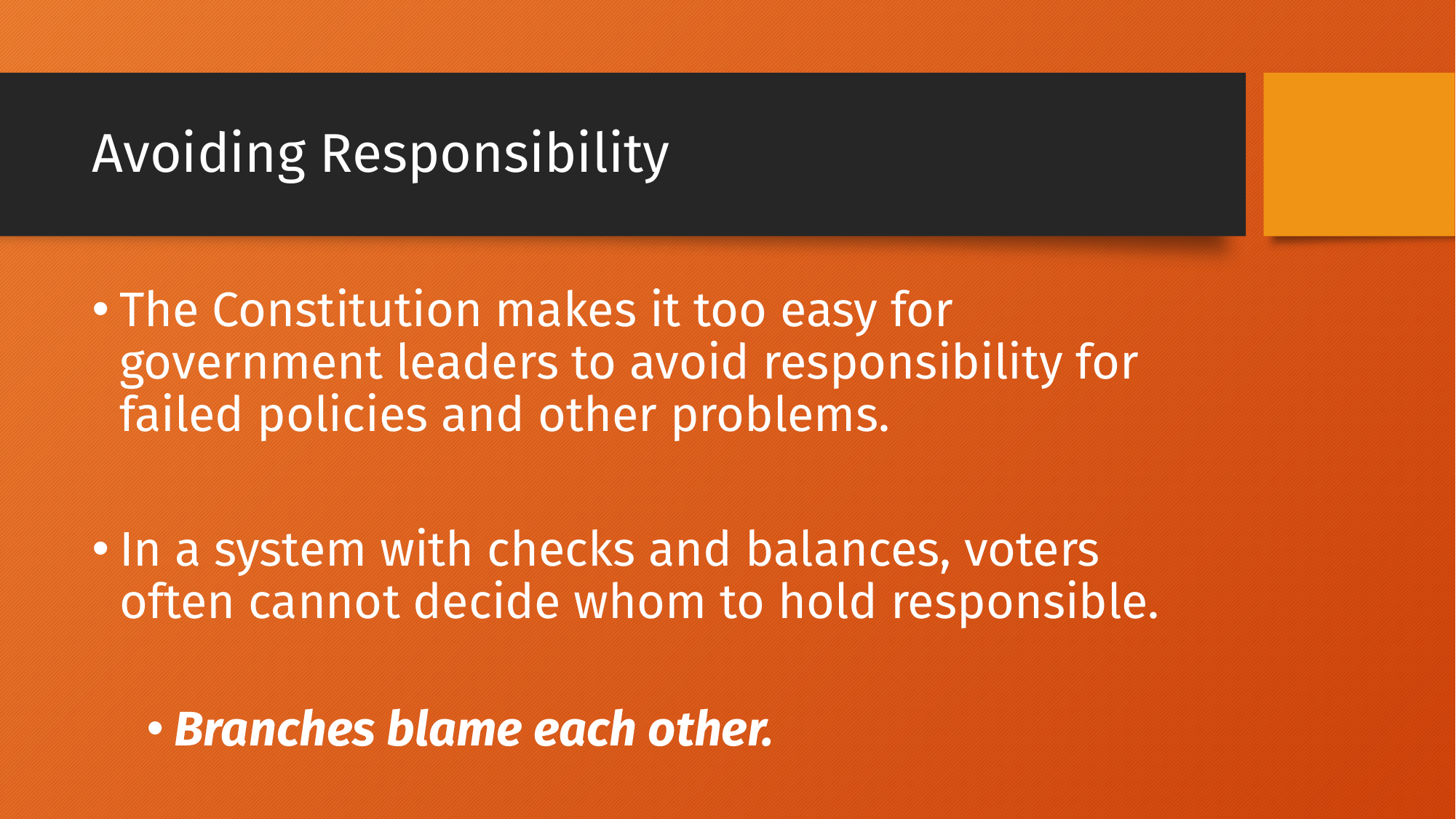

# Avoiding Responsibility
The Constitution makes it too easy for government leaders to avoid responsibility for failed policies and other problems.

In a system with checks and balances, voters often cannot decide whom to hold responsible.

Branches blame each other.